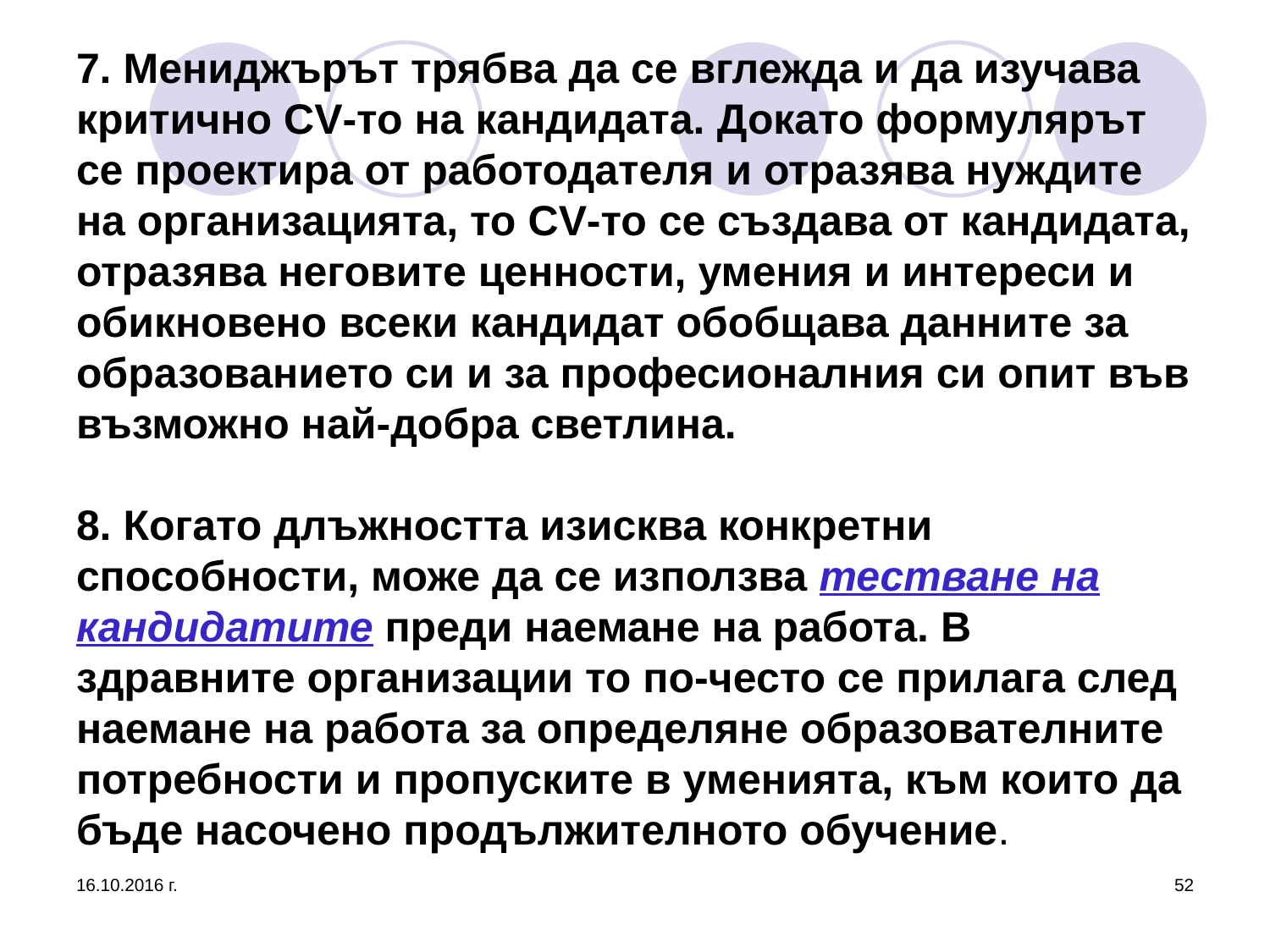

# 7. Мениджърът трябва да се вглежда и да изучава критично CV-то на кандидата. Докато формулярът се проектира от работодателя и отразява нуждите на организацията, то CV-то се създава от кандидата, отразява неговите ценности, умения и интереси и обикновено всеки кандидат обобщава данните за образованието си и за професионалния си опит във възможно най-добра светлина. 8. Когато длъжността изисква конкретни способности, може да се използва тестване на кандидатите преди наемане на работа. В здравните организации то по-често се прилага след наемане на работа за определяне образователните потребности и пропуските в уменията, към които да бъде насочено продължителното обучение.
16.10.2016 г.
52